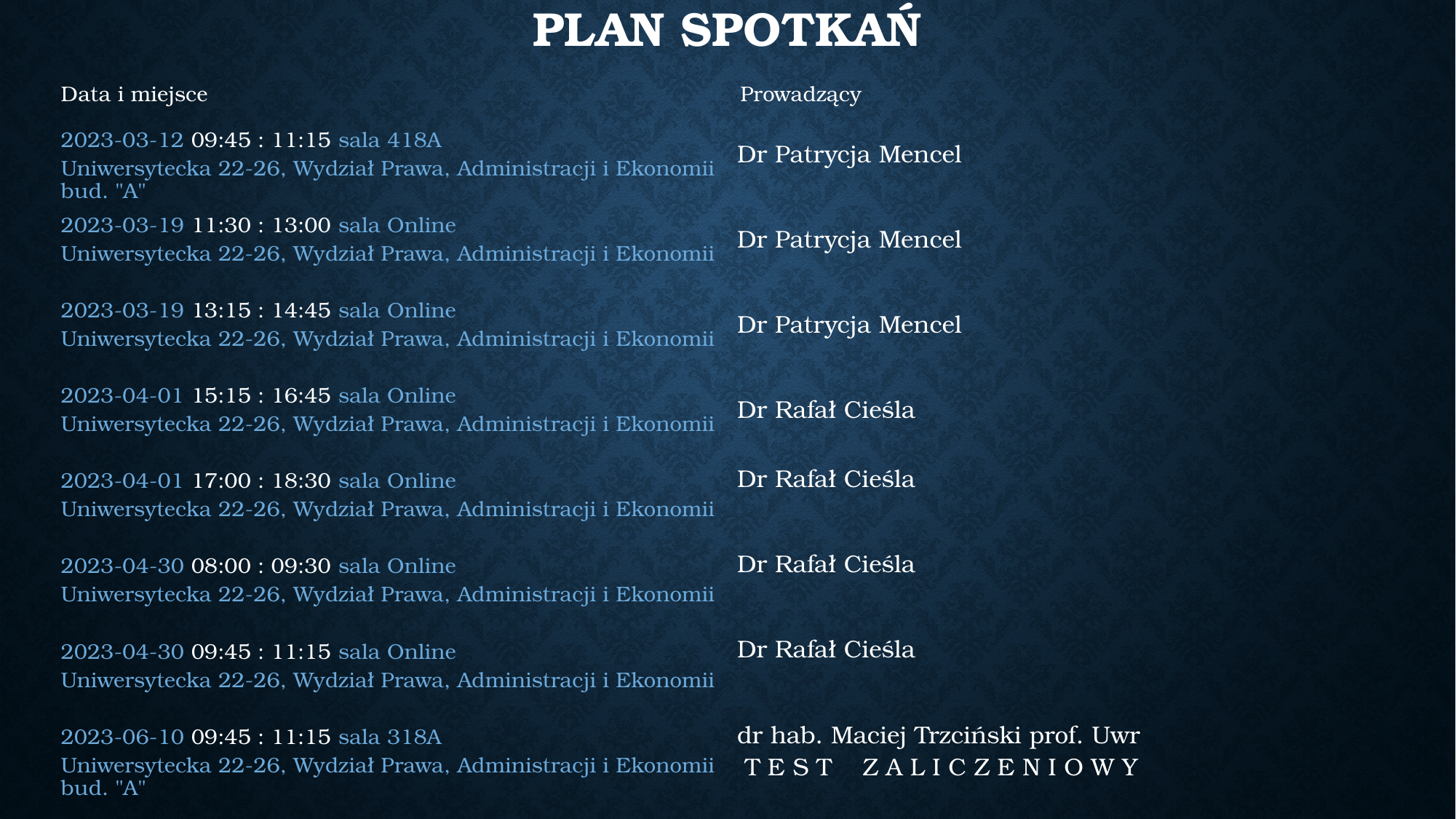

# Plan spotkań
| Data i miejsce | Prowadzący |
| --- | --- |
| 2023-03-12 09:45 : 11:15 sala 418A Uniwersytecka 22-26, Wydział Prawa, Administracji i Ekonomii bud. "A" | Dr Patrycja Mencel |
| 2023-03-19 11:30 : 13:00 sala Online Uniwersytecka 22-26, Wydział Prawa, Administracji i Ekonomii | Dr Patrycja Mencel |
| 2023-03-19 13:15 : 14:45 sala Online Uniwersytecka 22-26, Wydział Prawa, Administracji i Ekonomii | Dr Patrycja Mencel |
| 2023-04-01 15:15 : 16:45 sala Online Uniwersytecka 22-26, Wydział Prawa, Administracji i Ekonomii | Dr Rafał Cieśla |
| 2023-04-01 17:00 : 18:30 sala Online Uniwersytecka 22-26, Wydział Prawa, Administracji i Ekonomii | Dr Rafał Cieśla |
| 2023-04-30 08:00 : 09:30 sala Online Uniwersytecka 22-26, Wydział Prawa, Administracji i Ekonomii | Dr Rafał Cieśla |
| 2023-04-30 09:45 : 11:15 sala Online Uniwersytecka 22-26, Wydział Prawa, Administracji i Ekonomii | Dr Rafał Cieśla |
| 2023-06-10 09:45 : 11:15 sala 318A Uniwersytecka 22-26, Wydział Prawa, Administracji i Ekonomii bud. "A" | dr hab. Maciej Trzciński prof. Uwr T E S T Z A L I C Z E N I O W Y |